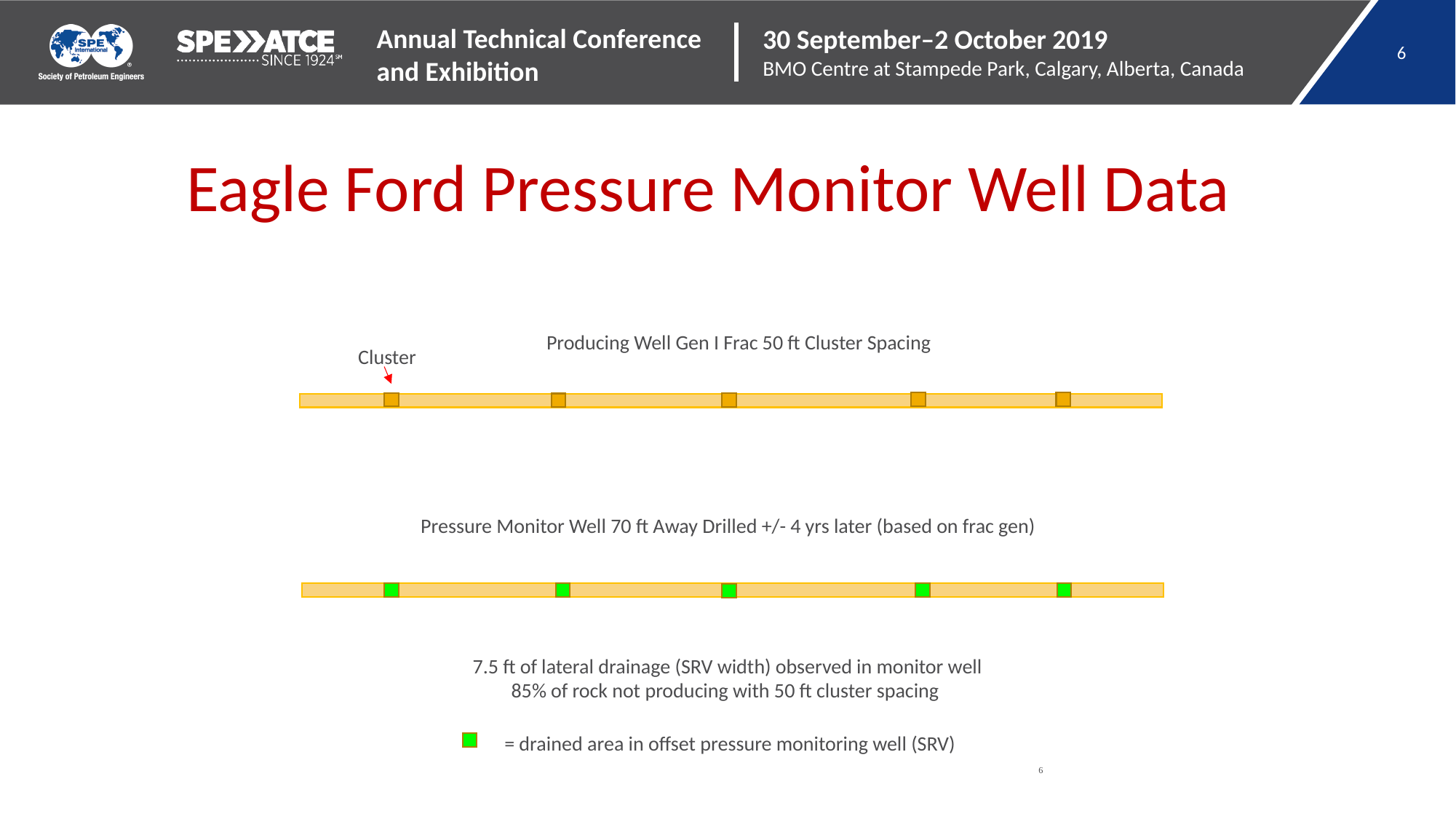

# Eagle Ford Pressure Monitor Well Data
Producing Well Gen I Frac 50 ft Cluster Spacing
Cluster

Pressure Monitor Well 70 ft Away Drilled +/- 4 yrs later (based on frac gen)

7.5 ft of lateral drainage (SRV width) observed in monitor well
85% of rock not producing with 50 ft cluster spacing
= drained area in offset pressure monitoring well (SRV)

6